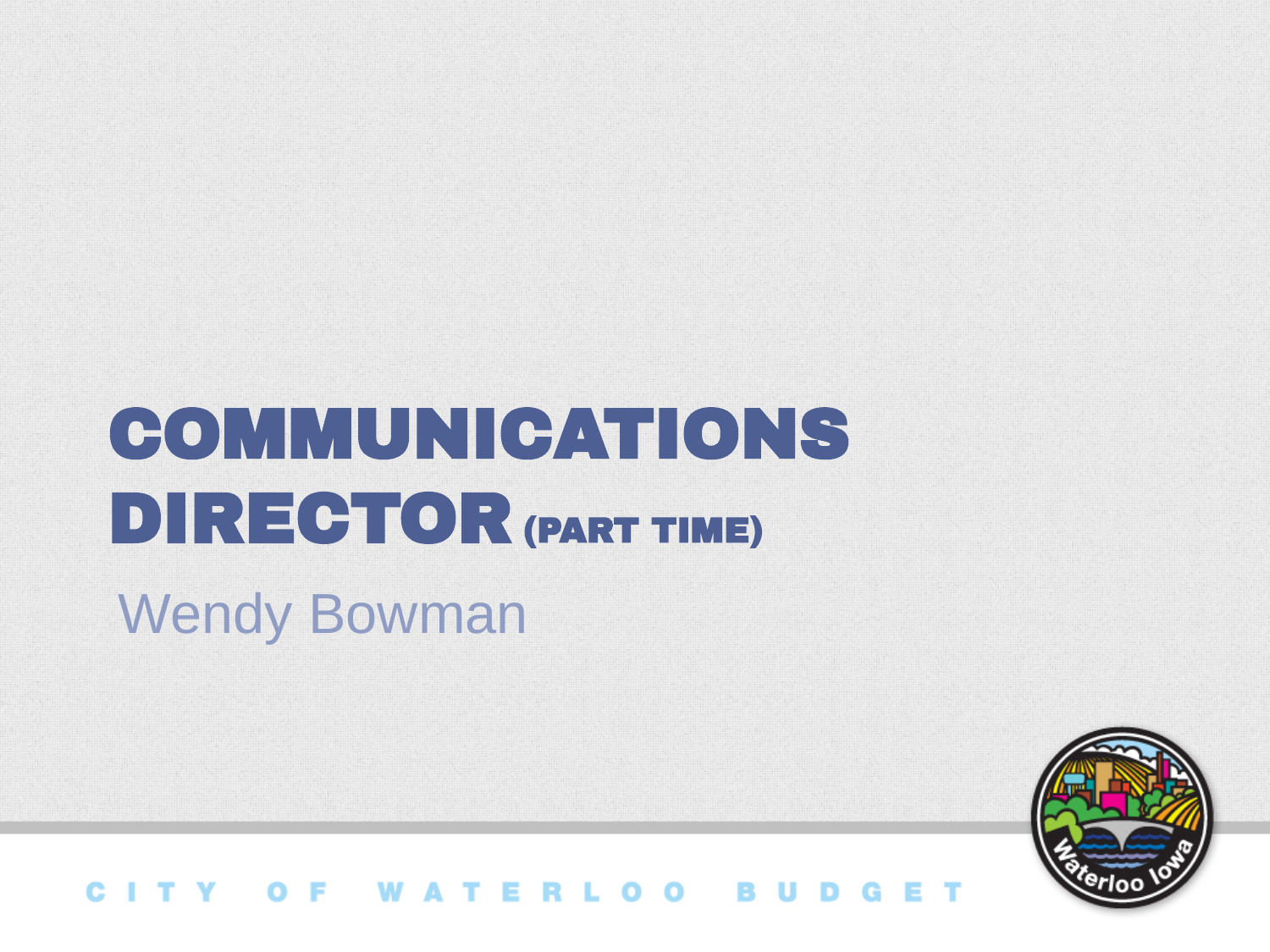

# Communications Director (part time)
Wendy Bowman